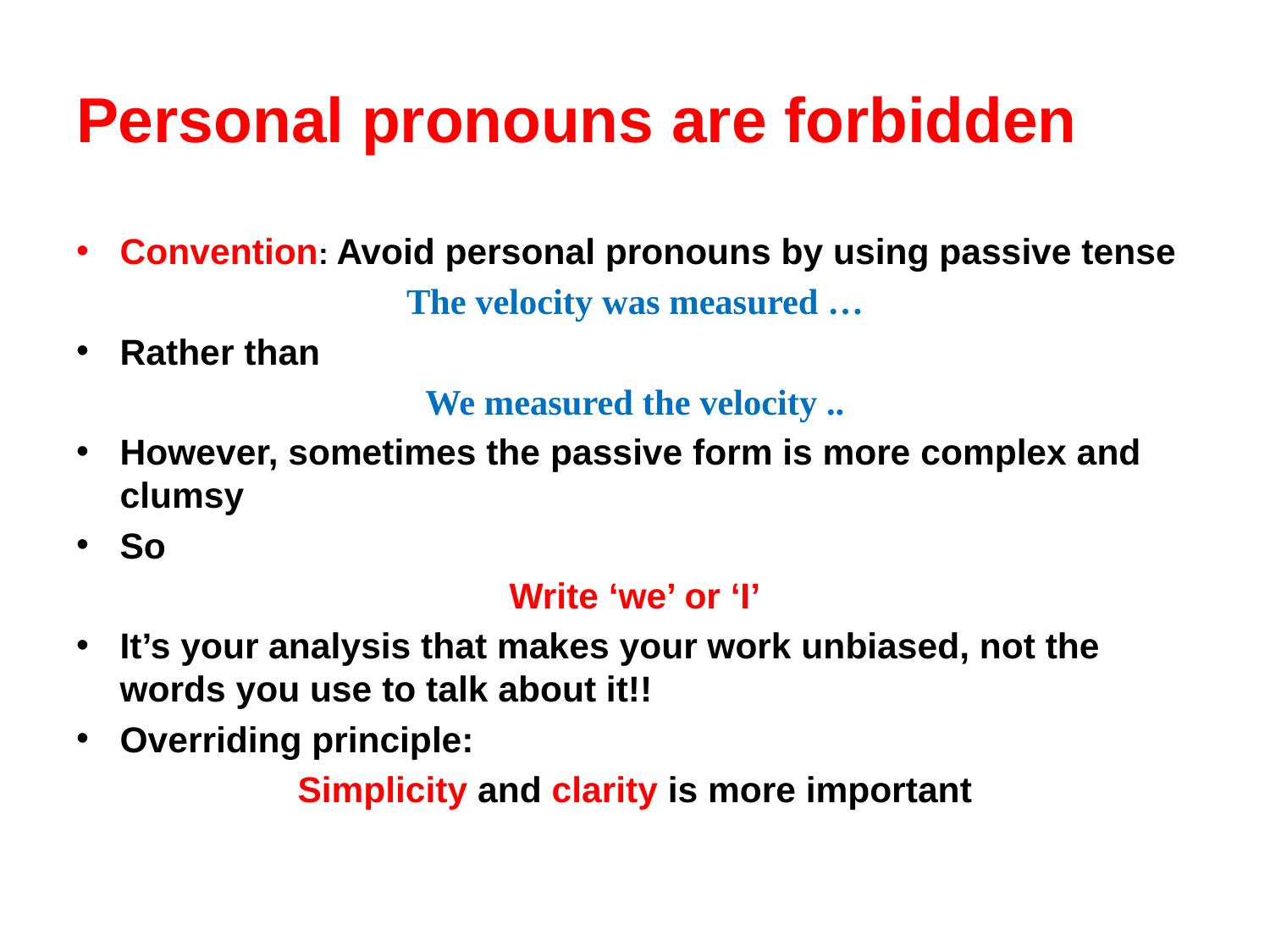

# Personal pronouns are forbidden
Convention: Avoid personal pronouns by using passive tense
The velocity was measured …
Rather than
We measured the velocity ..
However, sometimes the passive form is more complex and clumsy
So
Write ‘we’ or ‘I’
It’s your analysis that makes your work unbiased, not the words you use to talk about it!!
Overriding principle:
Simplicity and clarity is more important